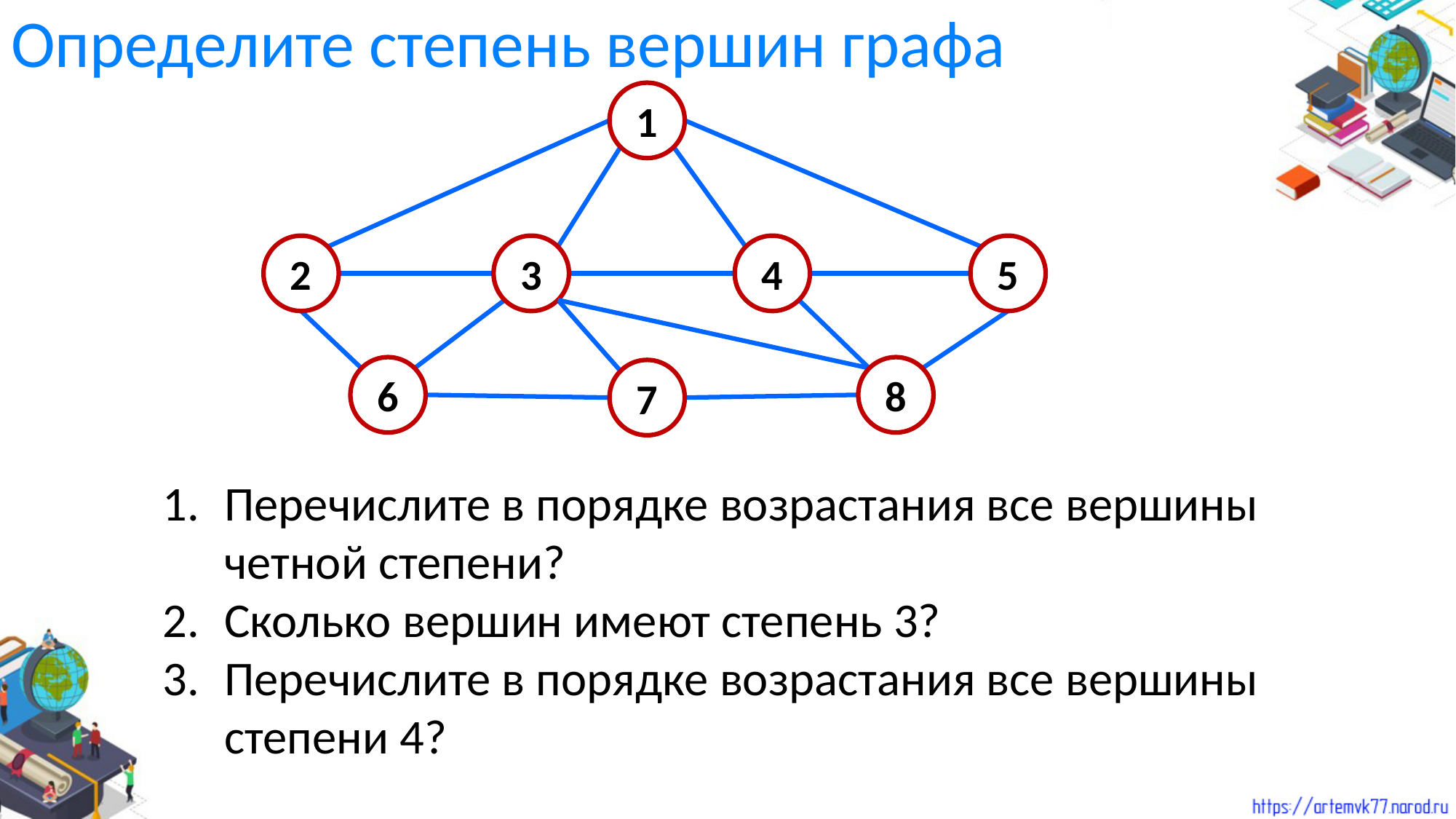

# Определите степень вершин графа
1
2
3
4
5
6
8
7
Перечислите в порядке возрастания все вершины четной степени?
Сколько вершин имеют степень 3?
Перечислите в порядке возрастания все вершины степени 4?